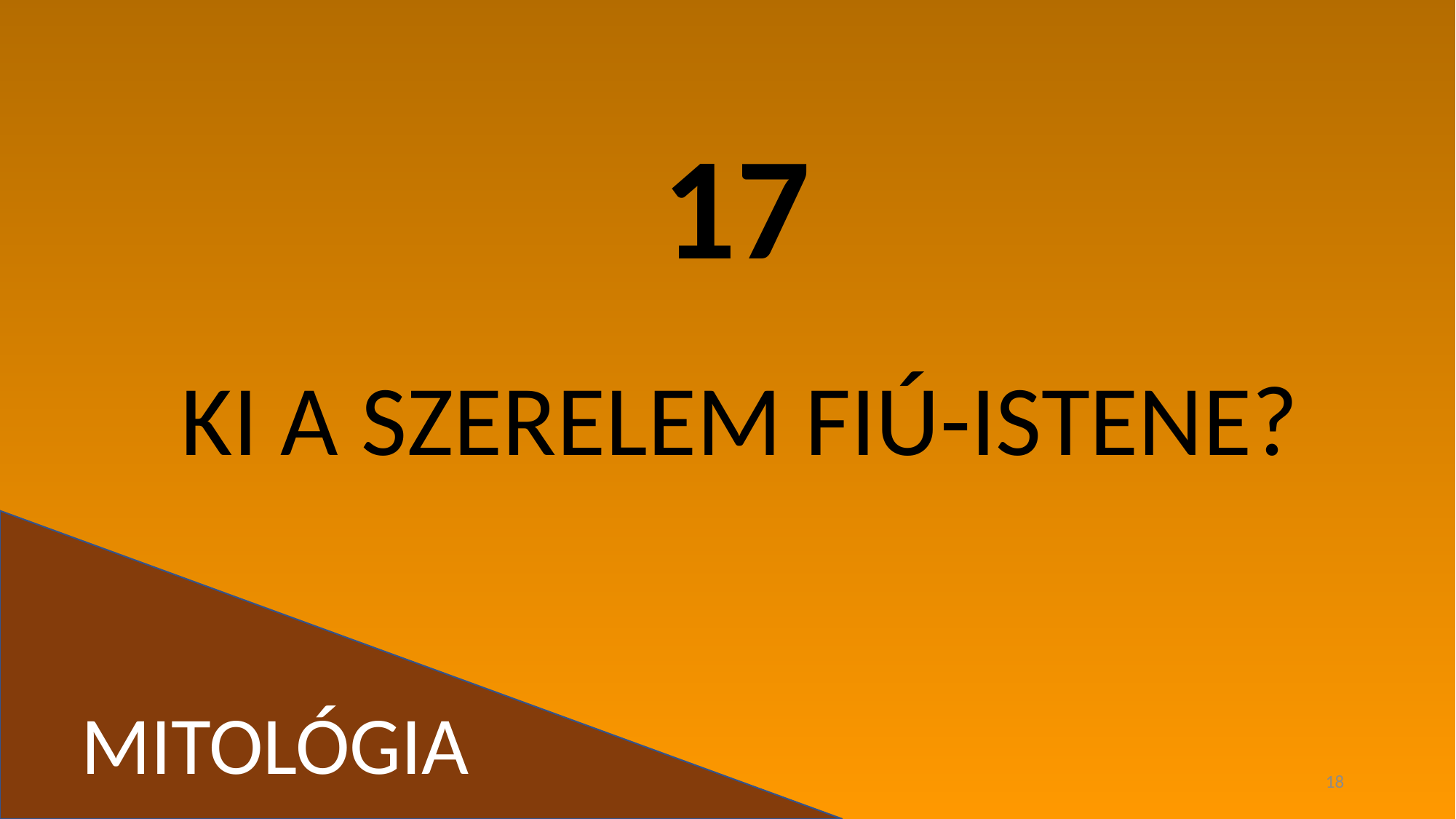

17
# KI A SZERELEM FIÚ-ISTENE?
MITOLÓGIA
18